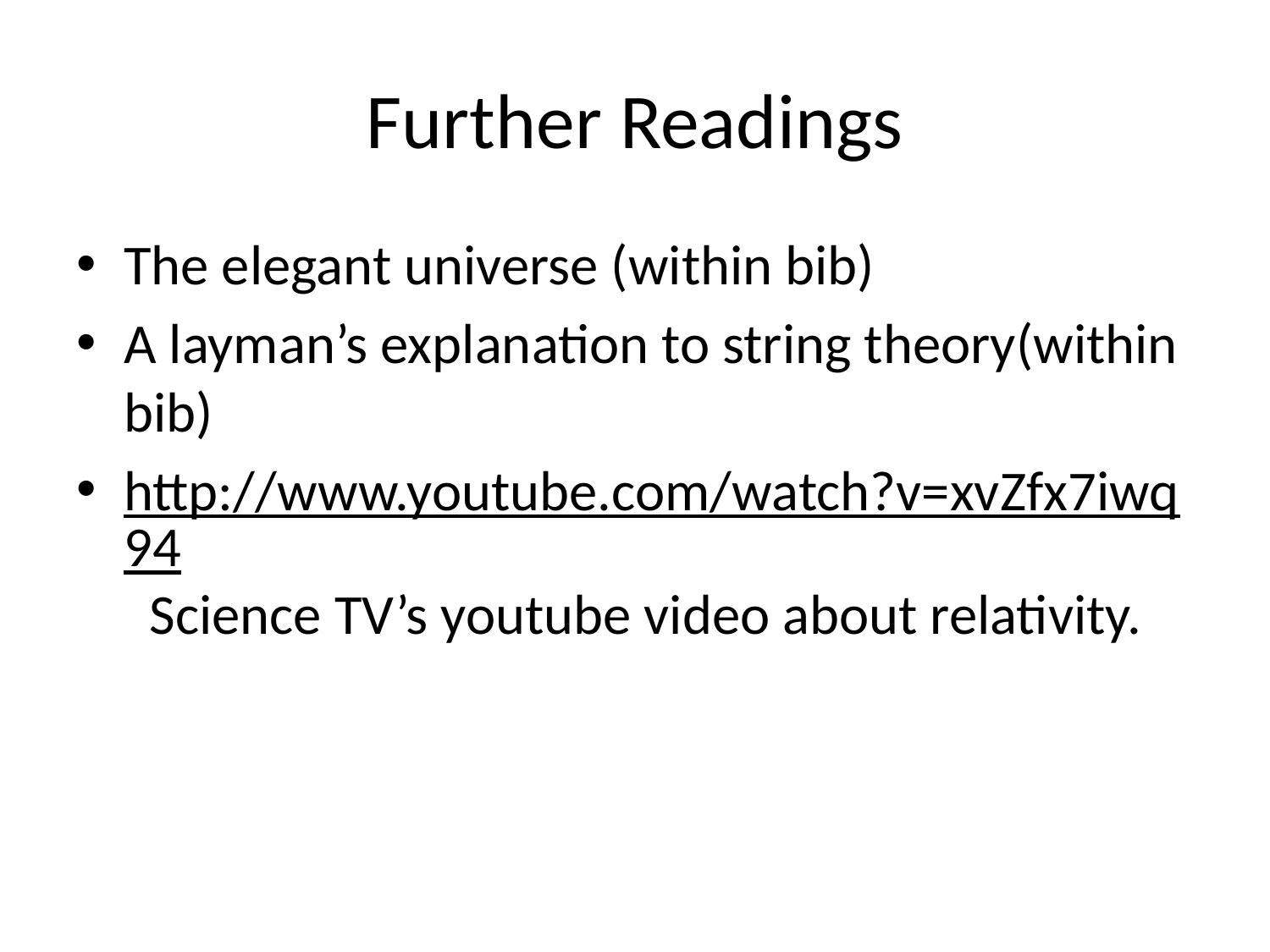

# Further Readings
The elegant universe (within bib)
A layman’s explanation to string theory(within bib)
http://www.youtube.com/watch?v=xvZfx7iwq94  Science TV’s youtube video about relativity.